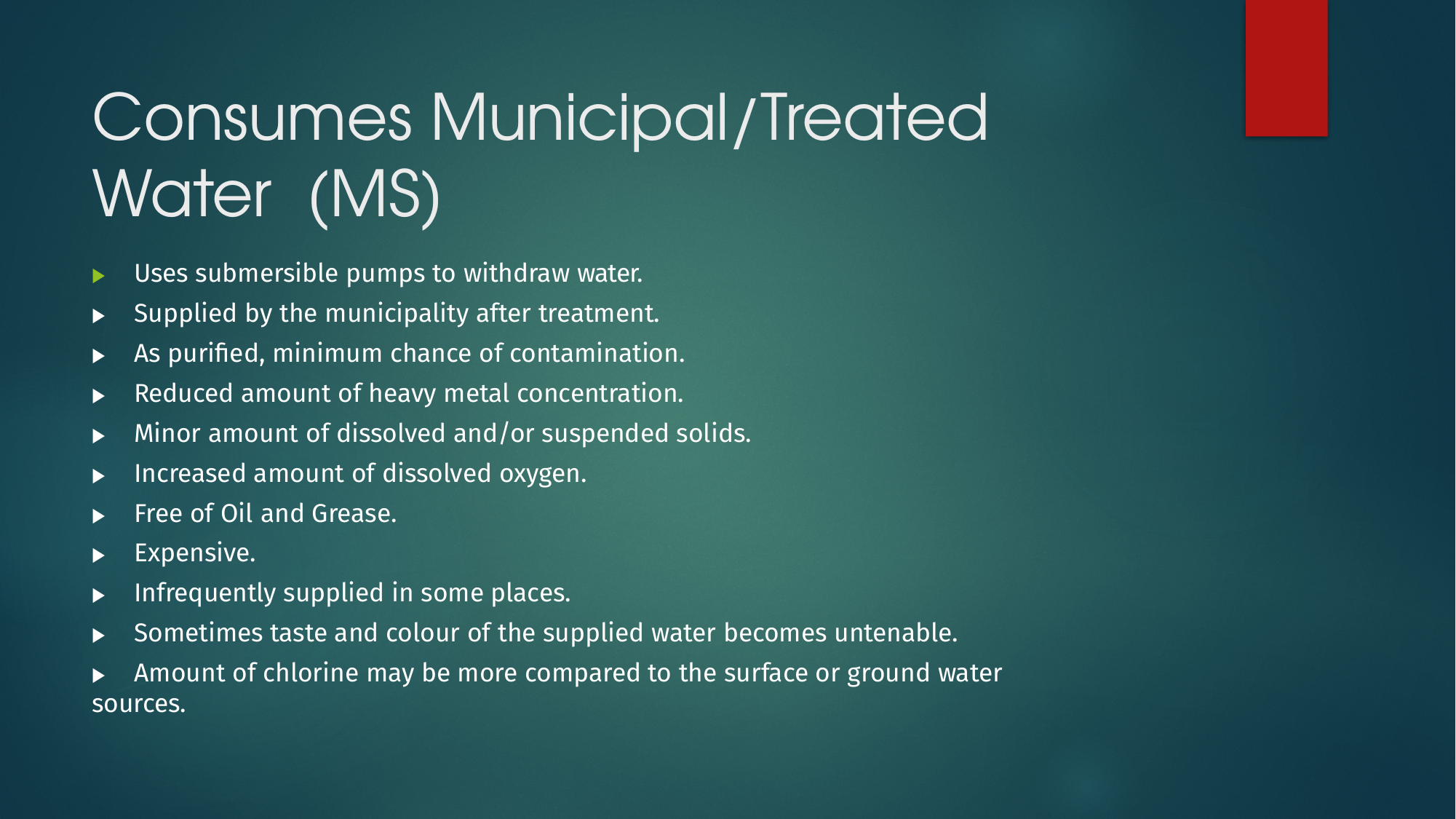

# Consumes Municipal/Treated Water  (MS)
▶	Uses submersible pumps to withdraw water.
▶	Supplied by the municipality after treatment.
▶	As purified, minimum chance of contamination.
▶	Reduced amount of heavy metal concentration.
▶	Minor amount of dissolved and/or suspended solids.
▶	Increased amount of dissolved oxygen.
▶	Free of Oil and Grease.
▶	Expensive.
▶	Infrequently supplied in some places.
▶	Sometimes taste and colour of the supplied water becomes untenable.
▶	Amount of chlorine may be more compared to the surface or ground water sources.